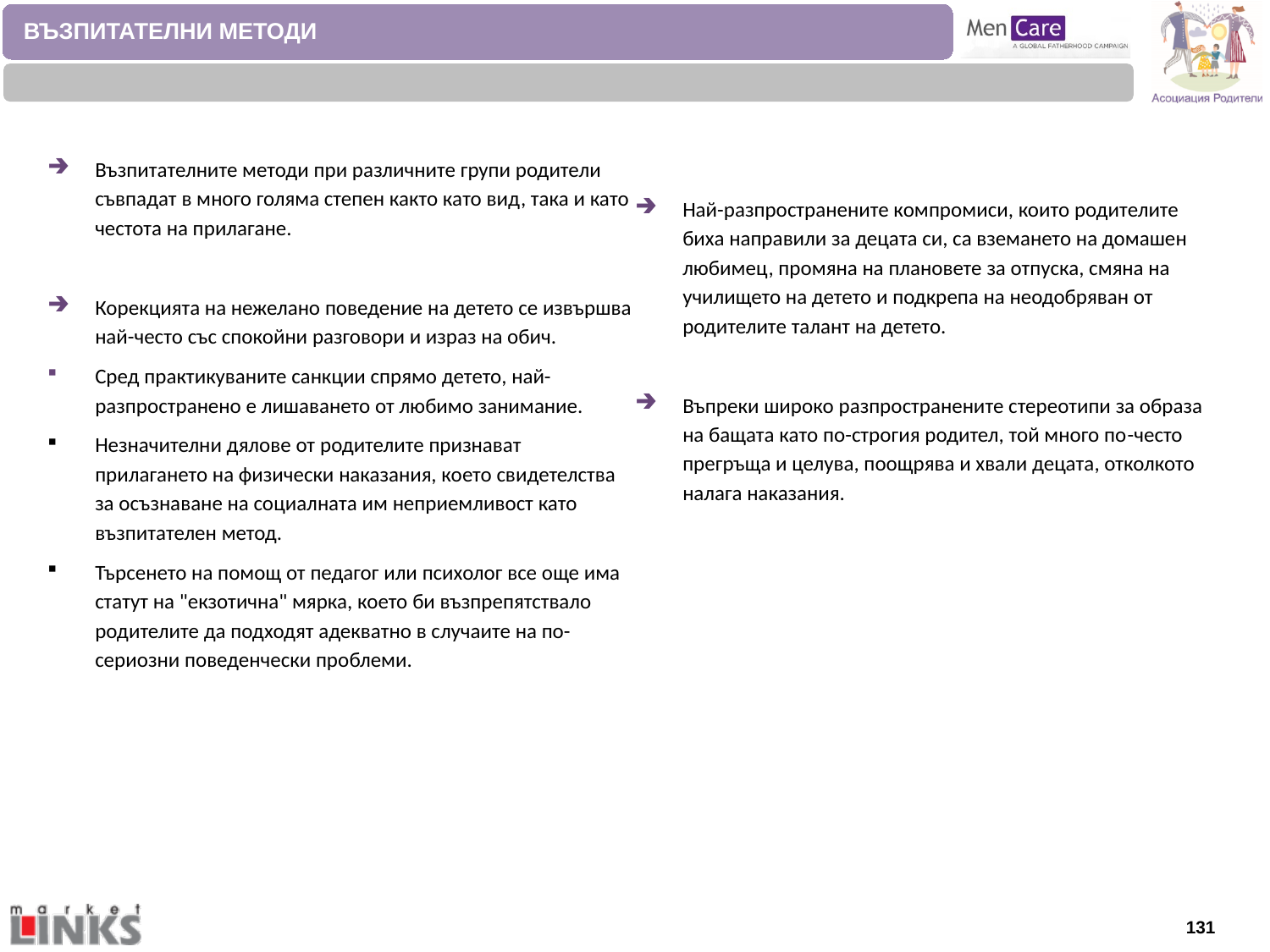

ВЪЗПИТАТЕЛНИ МЕТОДИ
Възпитателните методи при различните групи родители съвпадат в много голяма степен както като вид, така и като честота на прилагане.

Корекцията на нежелано поведение на детето се извършва най-често със спокойни разговори и израз на обич.
Сред практикуваните санкции спрямо детето, най-разпространено е лишаването от любимо занимание.
Незначителни дялове от родителите признават прилагането на физически наказания, което свидетелства за осъзнаване на социалната им неприемливост като възпитателен метод.
Търсенето на помощ от педагог или психолог все още има статут на "екзотична" мярка, което би възпрепятствало родителите да подходят адекватно в случаите на по-сериозни поведенчески проблеми.

Най-разпространените компромиси, които родителите биха направили за децата си, са вземането на домашен любимец, промяна на плановете за отпуска, смяна на училището на детето и подкрепа на неодобряван от родителите талант на детето.

Въпреки широко разпространените стереотипи за образа на бащата като по-строгия родител, той много по-често прегръща и целува, поощрява и хвали децата, отколкото налага наказания.